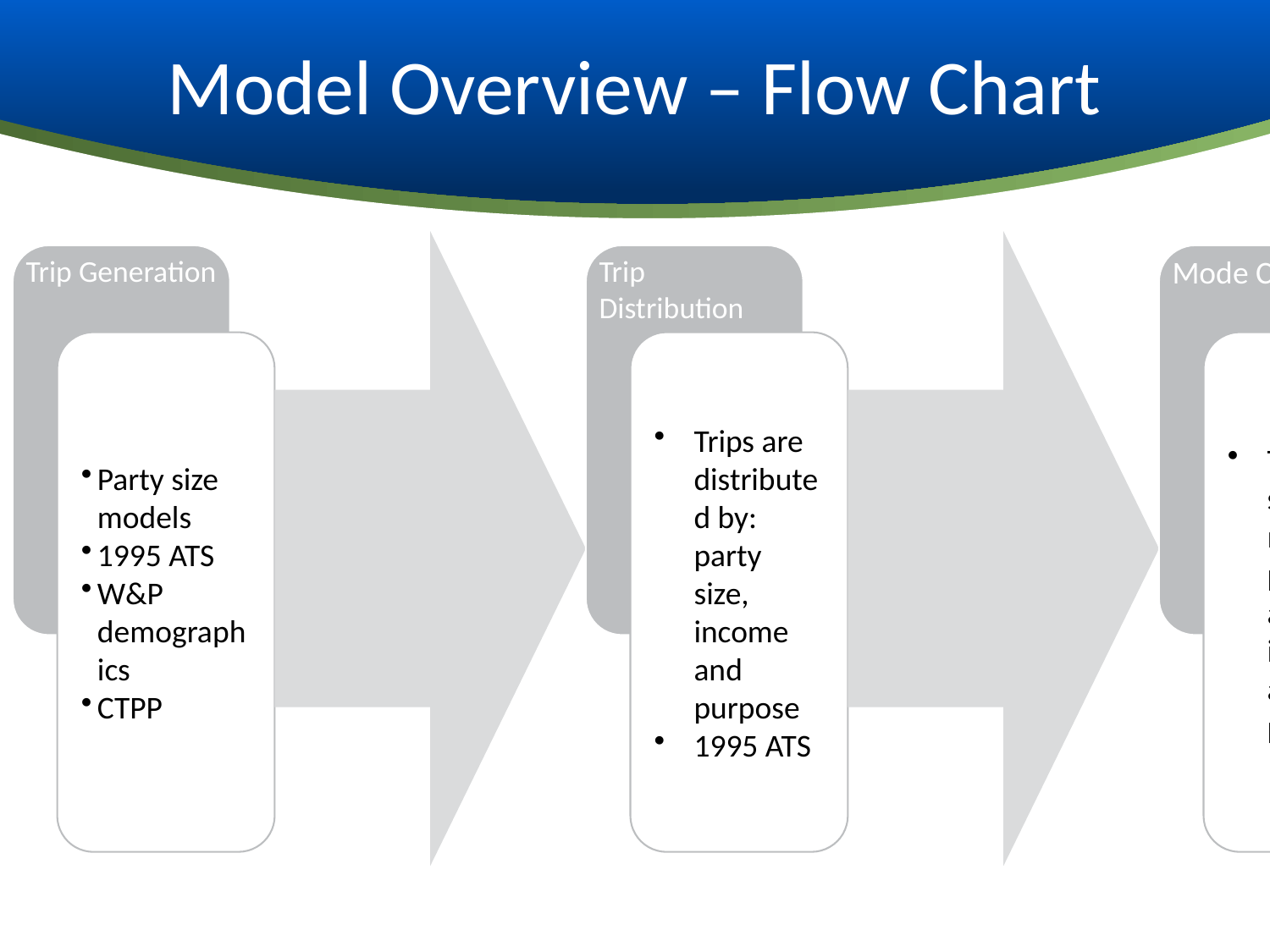

# Model Overview – Flow Chart
Trip Generation
Trip Distribution
Party size models
Trips are distributed by:  party size, income and purpose
CTPP
1995 ATS
W&P demographics
1995 ATS